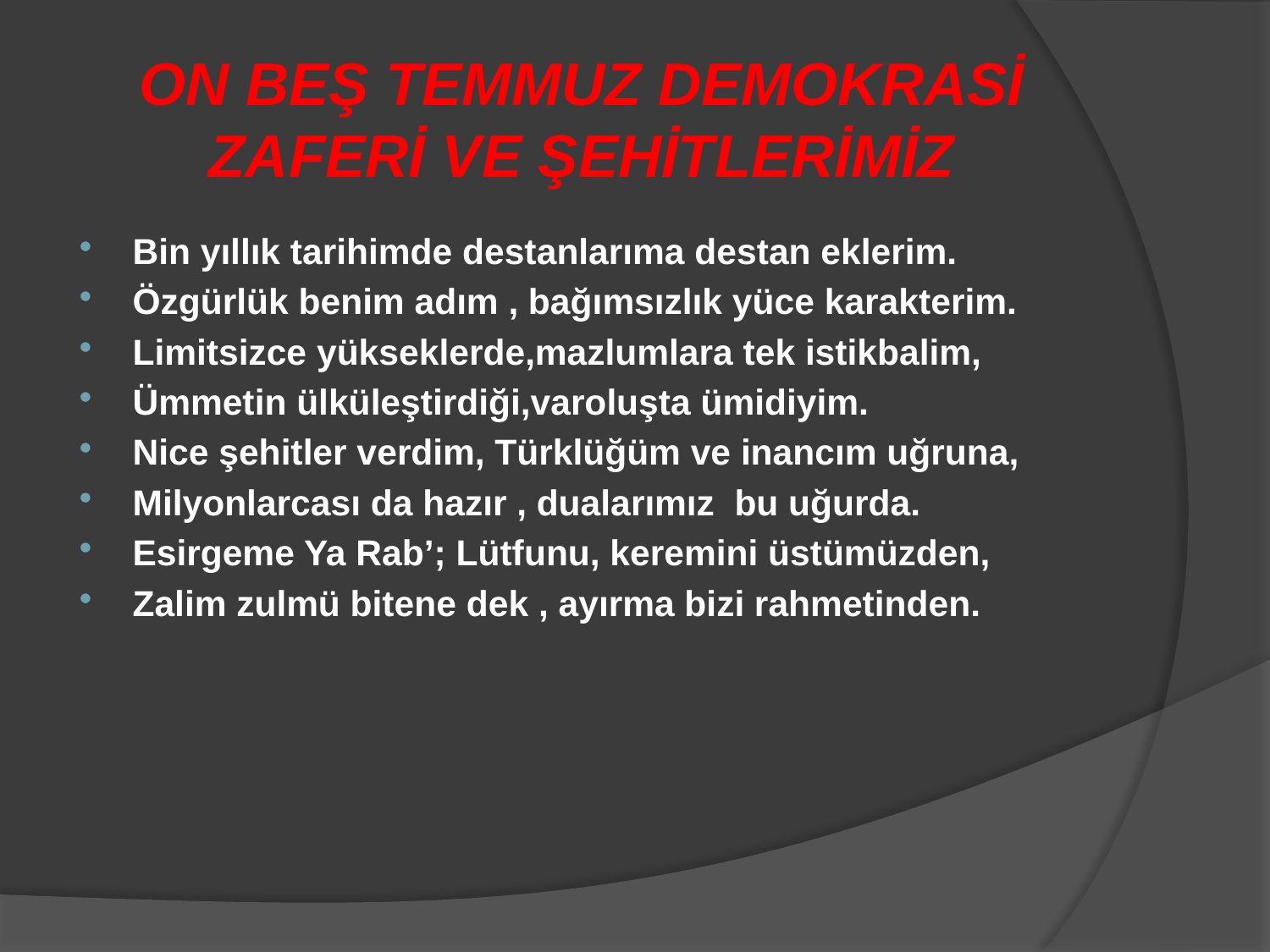

# ON BEŞ TEMMUZ DEMOKRASİ ZAFERİ VE ŞEHİTLERİMİZ
Bin yıllık tarihimde destanlarıma destan eklerim.
Özgürlük benim adım , bağımsızlık yüce karakterim.
Limitsizce yükseklerde,mazlumlara tek istikbalim,
Ümmetin ülküleştirdiği,varoluşta ümidiyim.
Nice şehitler verdim, Türklüğüm ve inancım uğruna,
Milyonlarcası da hazır , dualarımız  bu uğurda.
Esirgeme Ya Rab’; Lütfunu, keremini üstümüzden,
Zalim zulmü bitene dek , ayırma bizi rahmetinden.